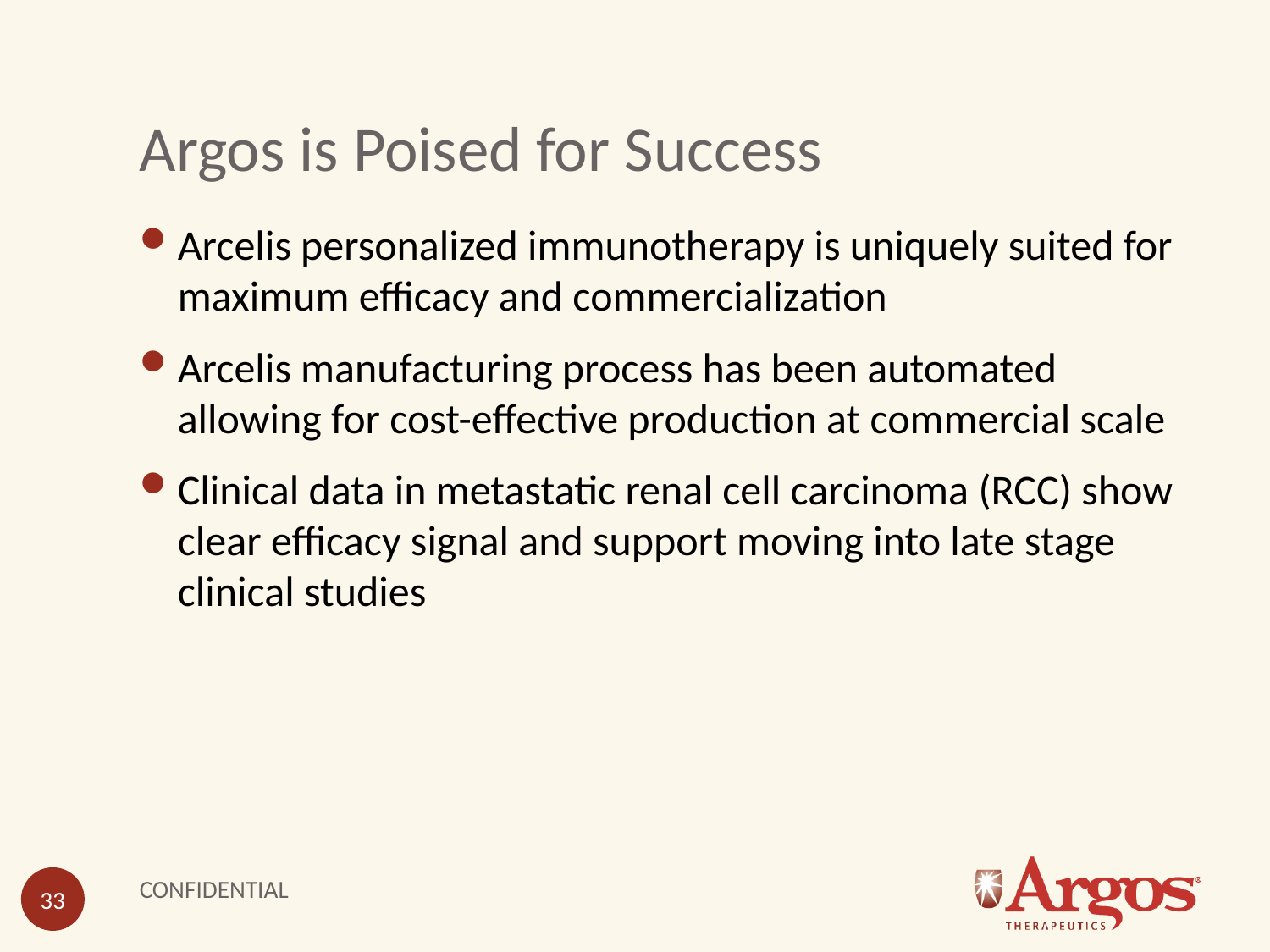

# Argos is Poised for Success
Arcelis personalized immunotherapy is uniquely suited for maximum efficacy and commercialization
Arcelis manufacturing process has been automated allowing for cost-effective production at commercial scale
Clinical data in metastatic renal cell carcinoma (RCC) show clear efficacy signal and support moving into late stage clinical studies

CONFIDENTIAL
33